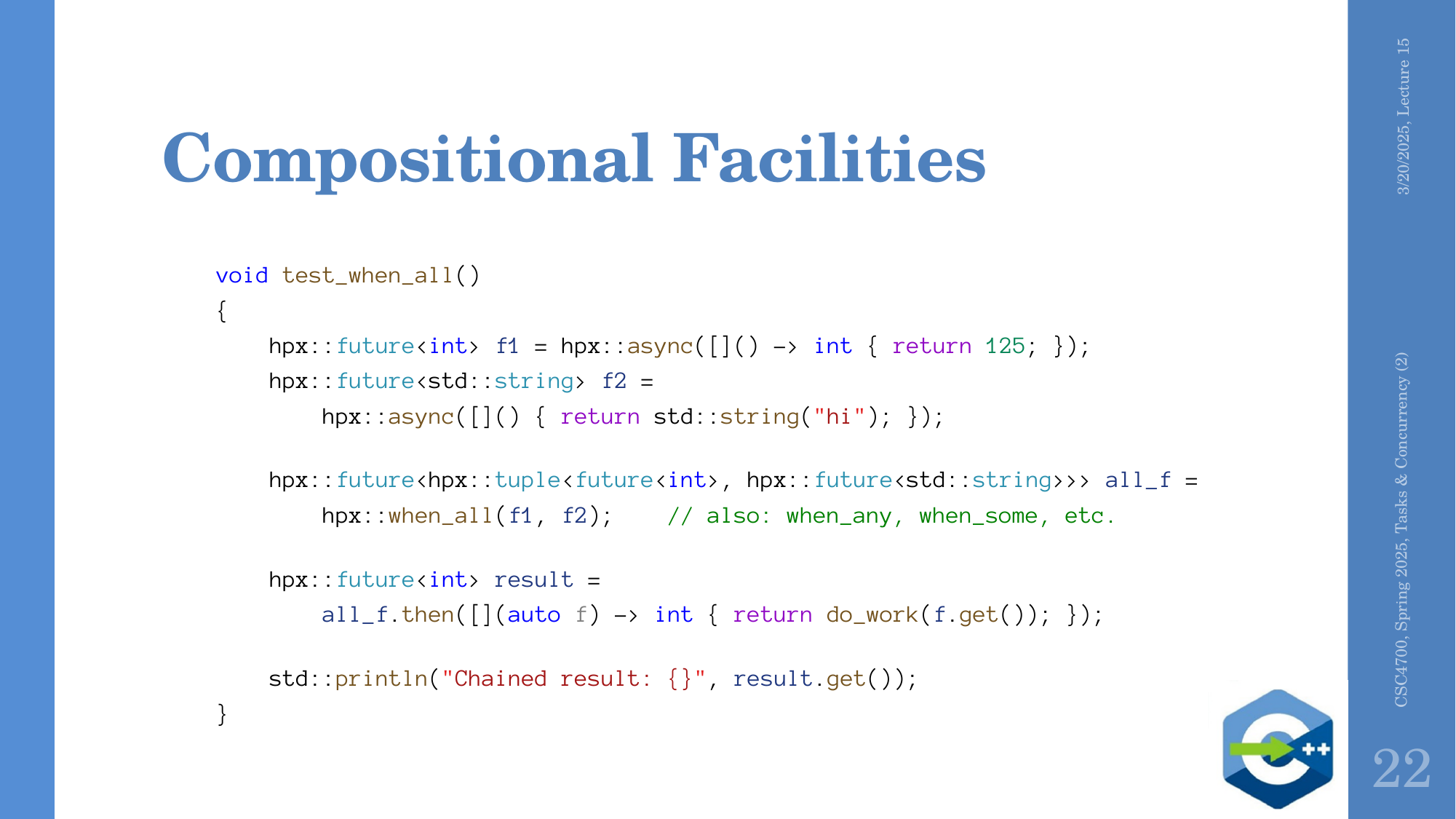

# Compositional Facilities
3/20/2025, Lecture 15

void test_when_all()
{
    hpx::future<int> f1 = hpx::async([]() -> int { return 125; });
    hpx::future<std::string> f2 =
        hpx::async([]() { return std::string("hi"); });
    hpx::future<hpx::tuple<future<int>, hpx::future<std::string>>> all_f =
        hpx::when_all(f1, f2);    // also: when_any, when_some, etc.
    hpx::future<int> result =
        all_f.then([](auto f) -> int { return do_work(f.get()); });
    std::println("Chained result: {}", result.get());
}

CSC4700, Spring 2025, Tasks & Concurrency (2)
22